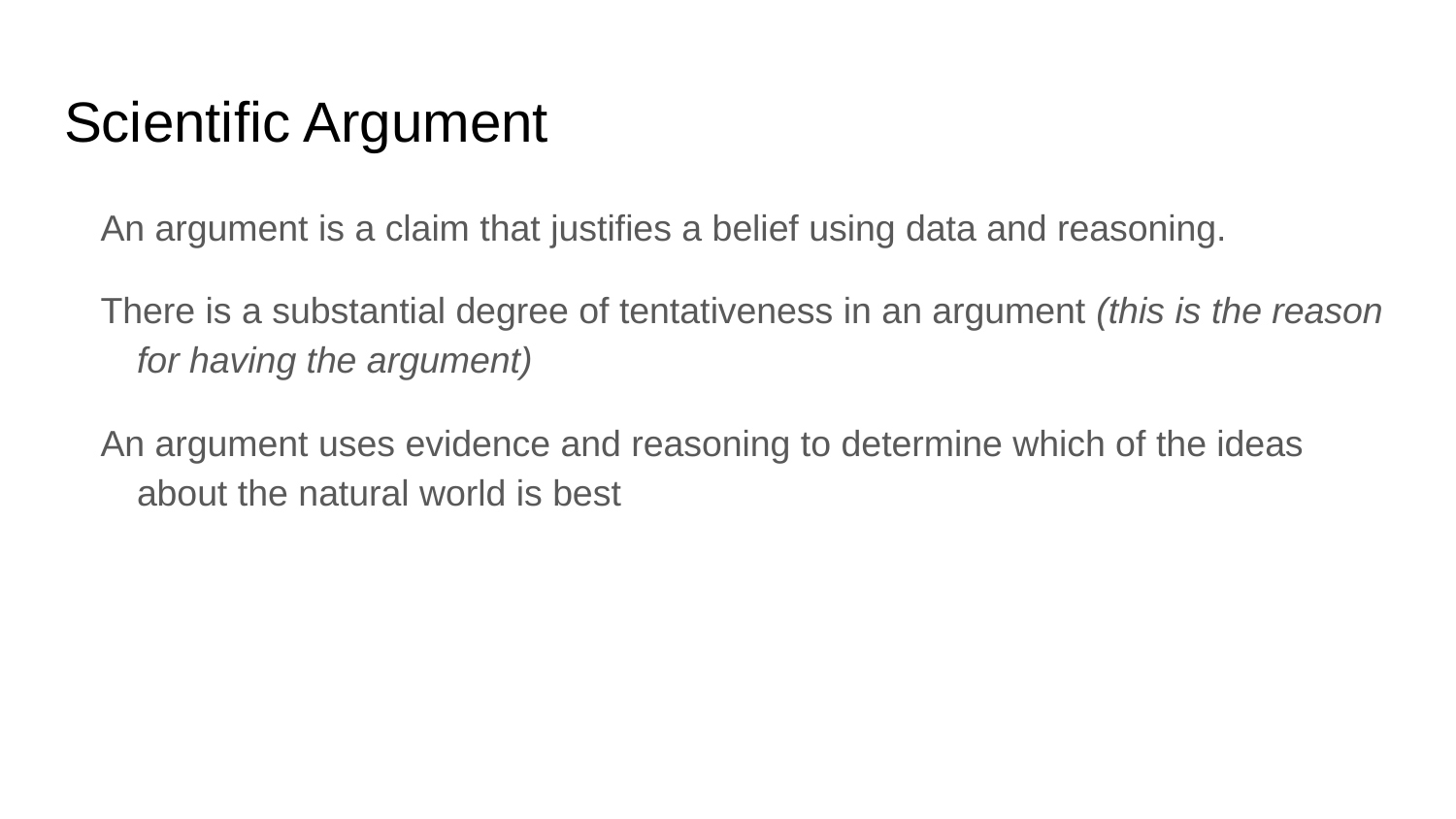

# Scientific Argument
An argument is a claim that justifies a belief using data and reasoning.
There is a substantial degree of tentativeness in an argument (this is the reason for having the argument)
An argument uses evidence and reasoning to determine which of the ideas about the natural world is best